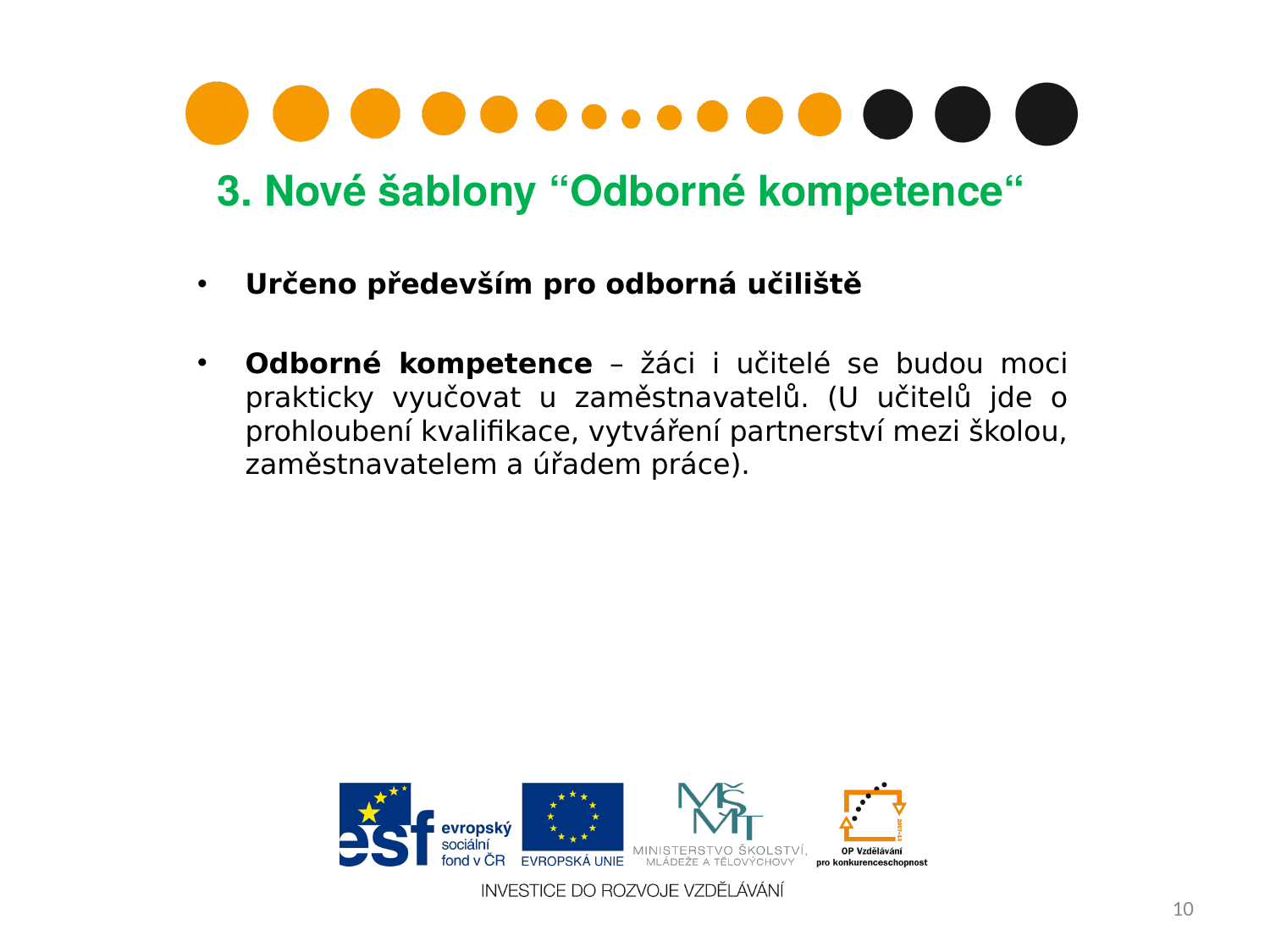

# 3. Nové šablony “Odborné kompetence“
Určeno především pro odborná učiliště

Odborné kompetence – žáci i učitelé se budou moci prakticky vyučovat u zaměstnavatelů. (U učitelů jde o prohloubení kvalifikace, vytváření partnerství mezi školou, zaměstnavatelem a úřadem práce).

10